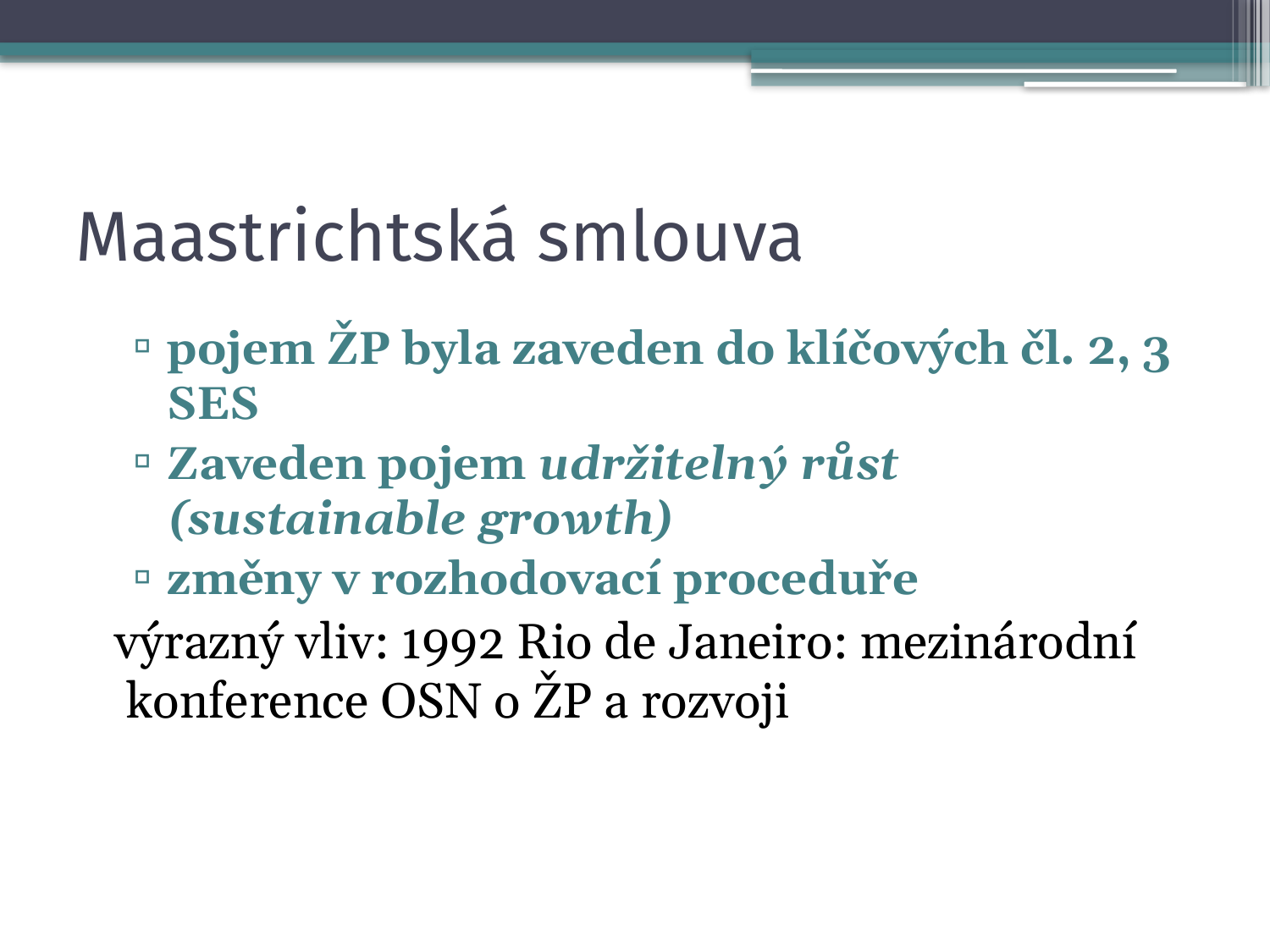

# Maastrichtská smlouva
pojem ŽP byla zaveden do klíčových čl. 2, 3 SES
Zaveden pojem udržitelný růst (sustainable growth)
změny v rozhodovací proceduře
  výrazný vliv: 1992 Rio de Janeiro: mezinárodní konference OSN o ŽP a rozvoji